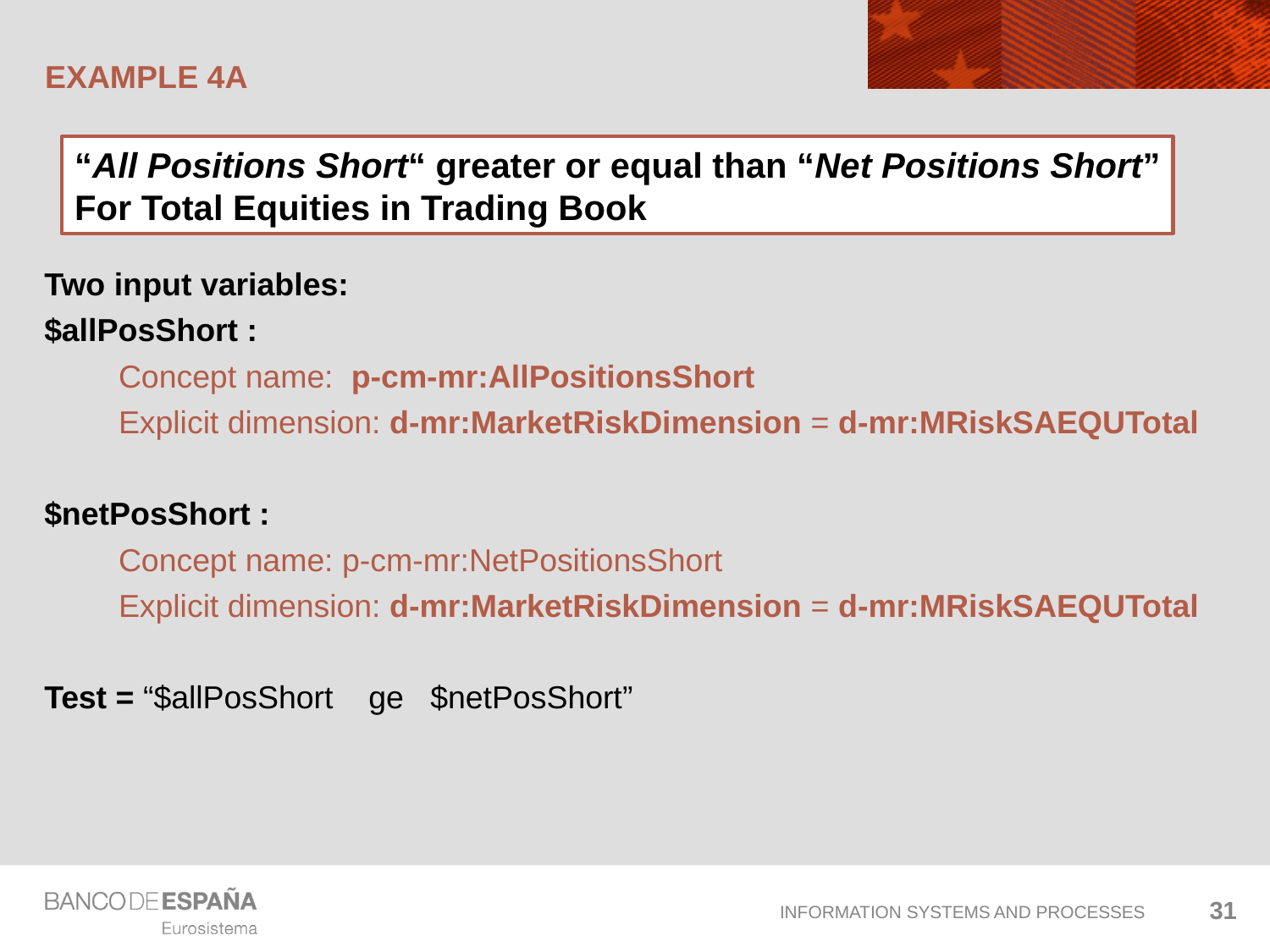

# EXAMPLE 4A
“All Positions Short“ greater or equal than “Net Positions Short”
For Total Equities in Trading Book
Two input variables:
$allPosShort :
Concept name:  p-cm-mr:AllPositionsShort
Explicit dimension: d-mr:MarketRiskDimension = d-mr:MRiskSAEQUTotal

$netPosShort :
Concept name: p-cm-mr:NetPositionsShort
Explicit dimension: d-mr:MarketRiskDimension = d-mr:MRiskSAEQUTotal

Test = “$allPosShort    ge   $netPosShort”
31